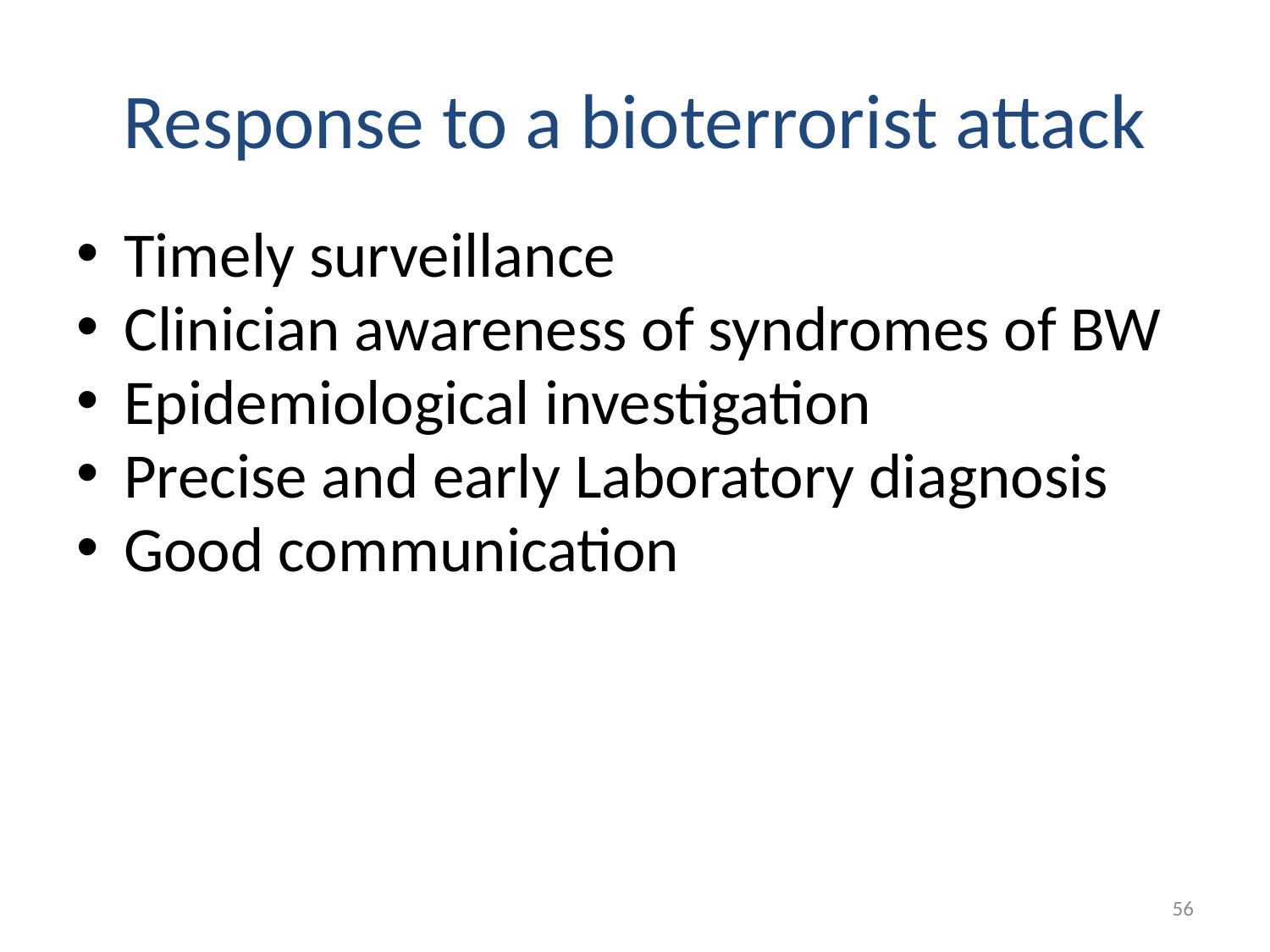

# Response to a bioterrorist attack
Timely surveillance
Clinician awareness of syndromes of BW
Epidemiological investigation
Precise and early Laboratory diagnosis
Good communication
56